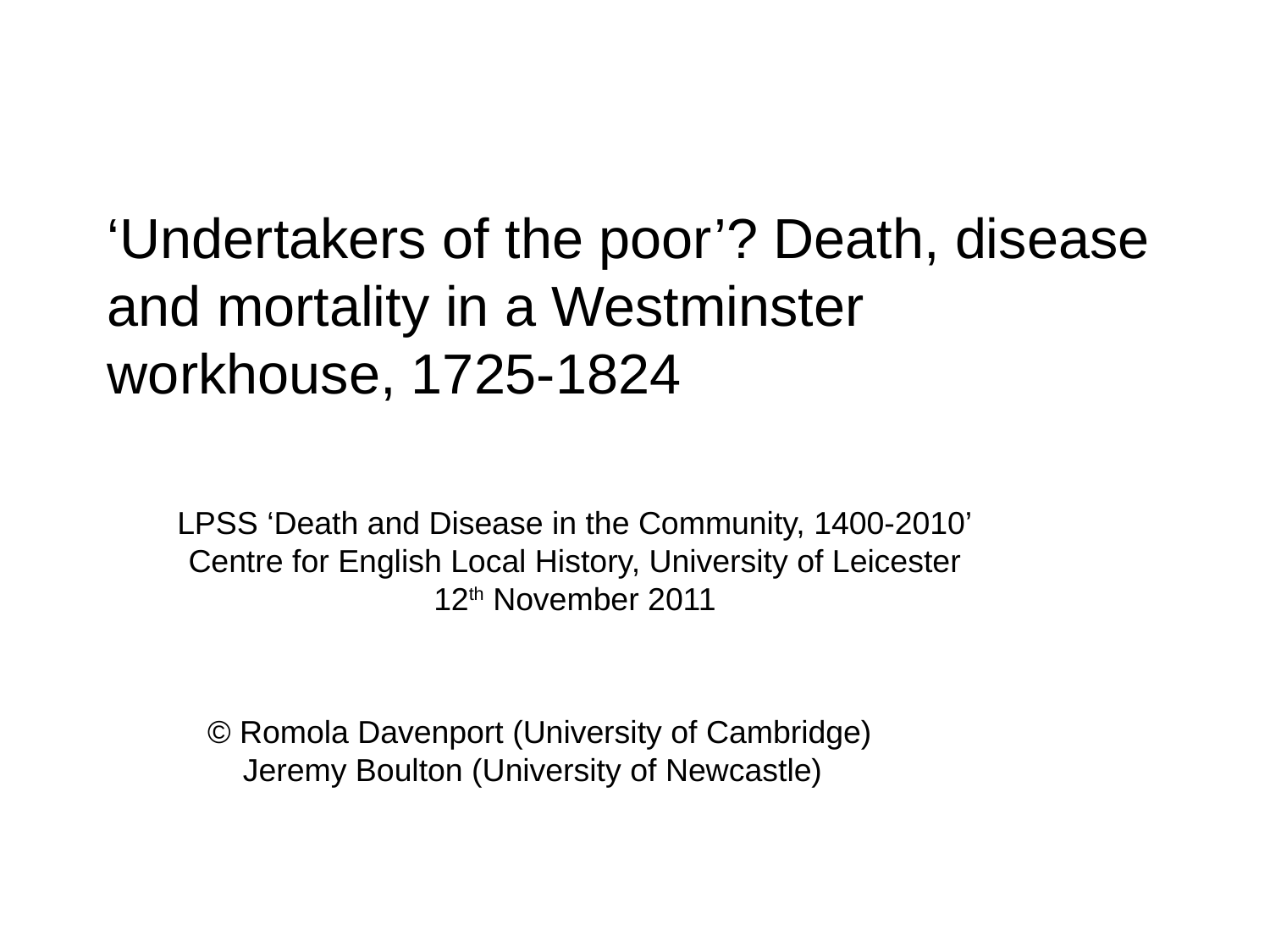

‘Undertakers of the poor’? Death, disease and mortality in a Westminster workhouse, 1725-1824
LPSS ‘Death and Disease in the Community, 1400-2010’
Centre for English Local History, University of Leicester
12th November 2011
© Romola Davenport (University of Cambridge)
    Jeremy Boulton (University of Newcastle)